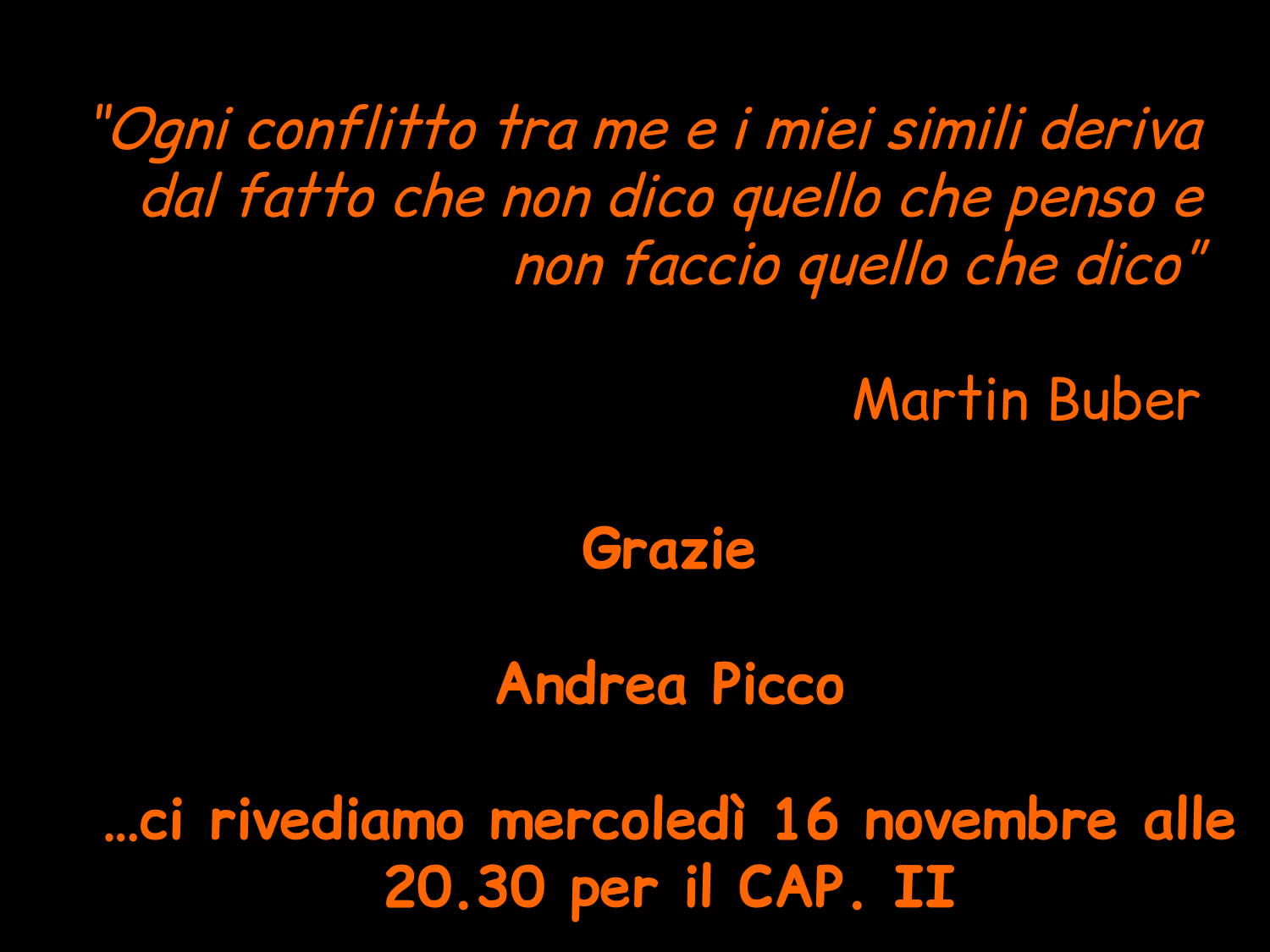

“Ogni conflitto tra me e i miei simili deriva dal fatto che non dico quello che penso e non faccio quello che dico”
Martin Buber
Grazie

Andrea Picco

…ci rivediamo mercoledì 16 novembre alle 20.30 per il CAP. II